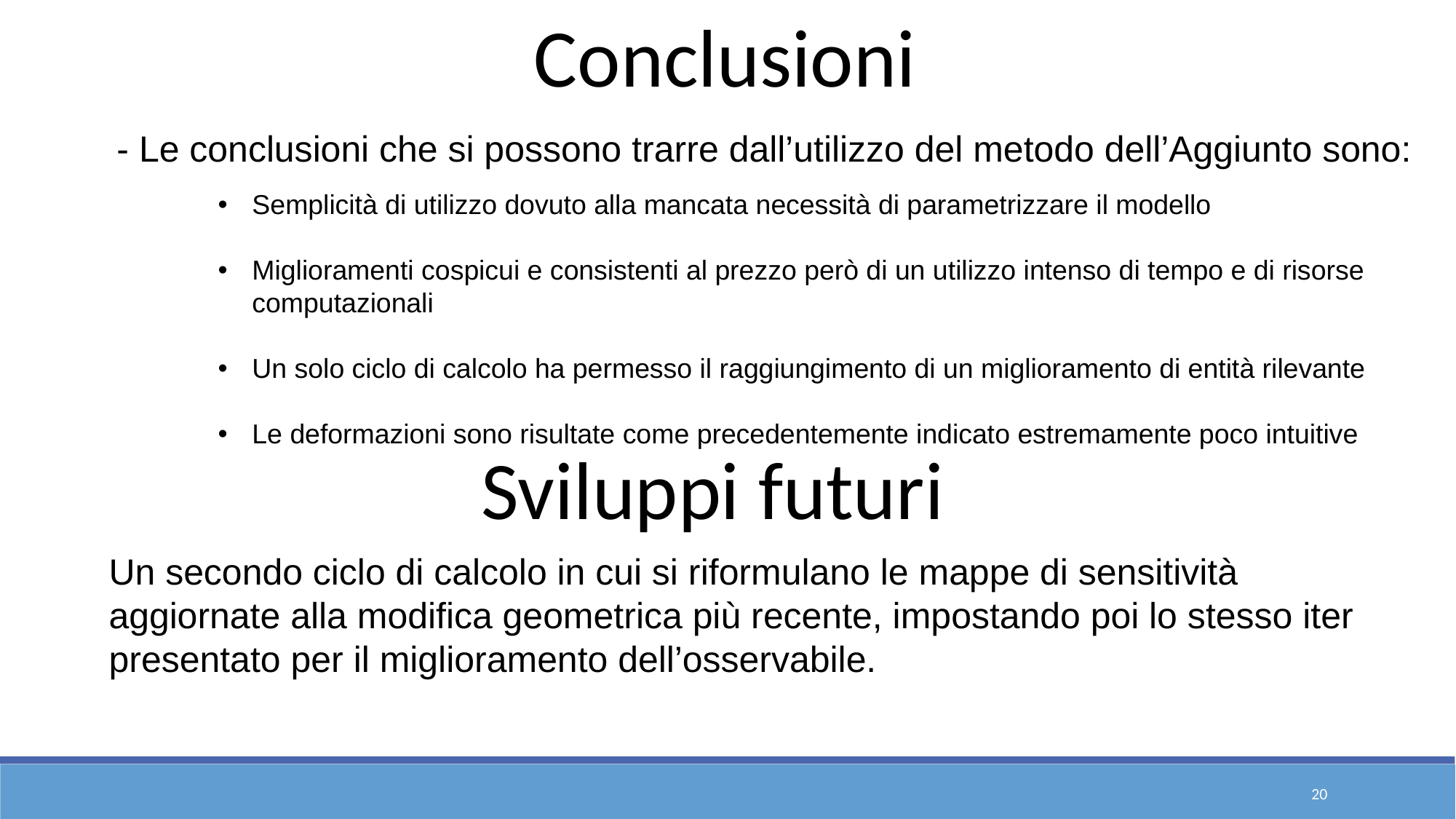

Conclusioni
- Le conclusioni che si possono trarre dall’utilizzo del metodo dell’Aggiunto sono:
Semplicità di utilizzo dovuto alla mancata necessità di parametrizzare il modello

Miglioramenti cospicui e consistenti al prezzo però di un utilizzo intenso di tempo e di risorse computazionali

Un solo ciclo di calcolo ha permesso il raggiungimento di un miglioramento di entità rilevante

Le deformazioni sono risultate come precedentemente indicato estremamente poco intuitive
Sviluppi futuri
Un secondo ciclo di calcolo in cui si riformulano le mappe di sensitività aggiornate alla modifica geometrica più recente, impostando poi lo stesso iter presentato per il miglioramento dell’osservabile.
20